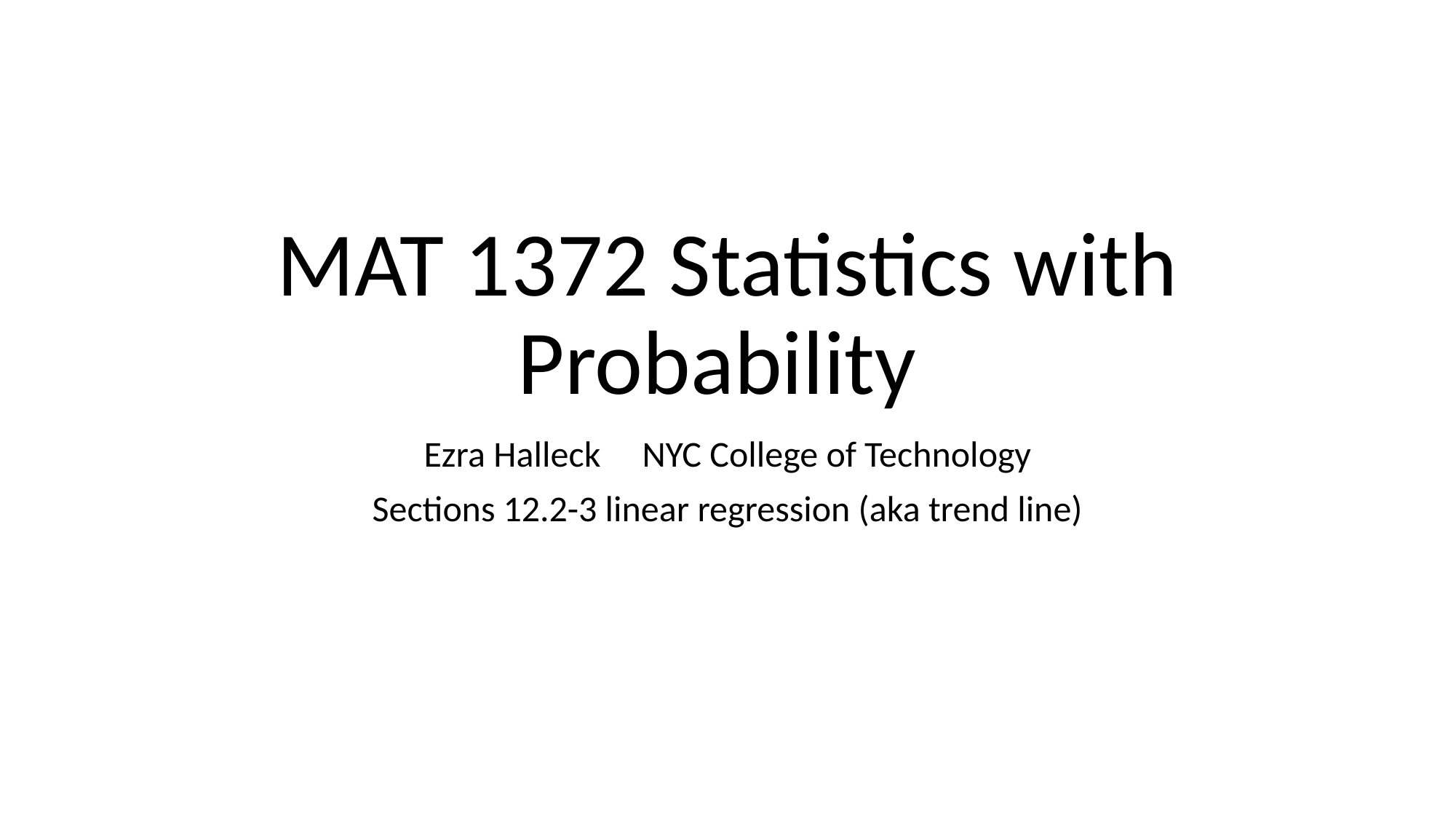

# MAT 1372 Statistics with Probability
Ezra Halleck	NYC College of Technology
Sections 12.2-3 linear regression (aka trend line)